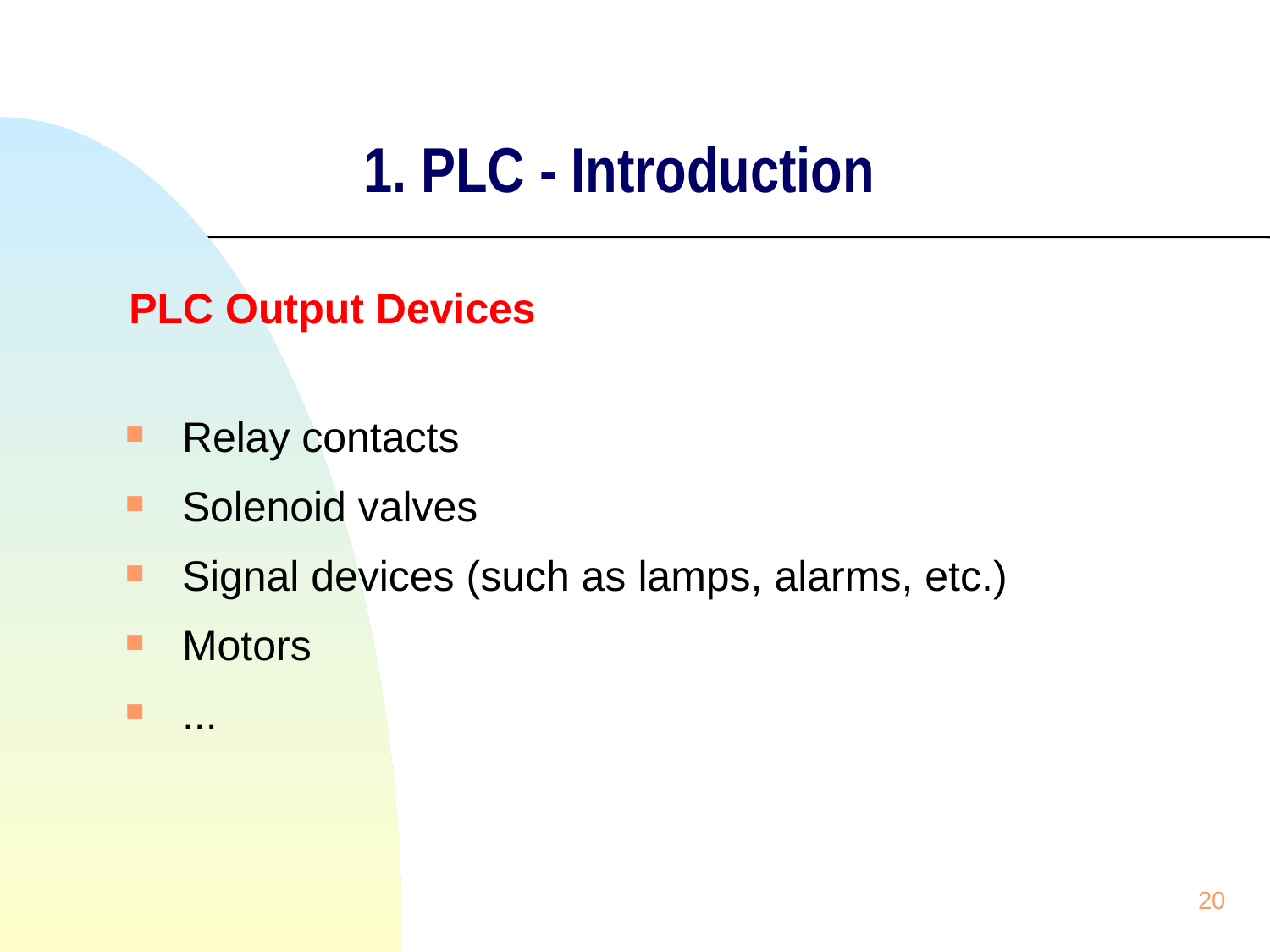

# 1. PLC - Introduction
PLC Output Devices

Relay contacts
Solenoid valves
Signal devices (such as lamps, alarms, etc.)
Motors
...

20